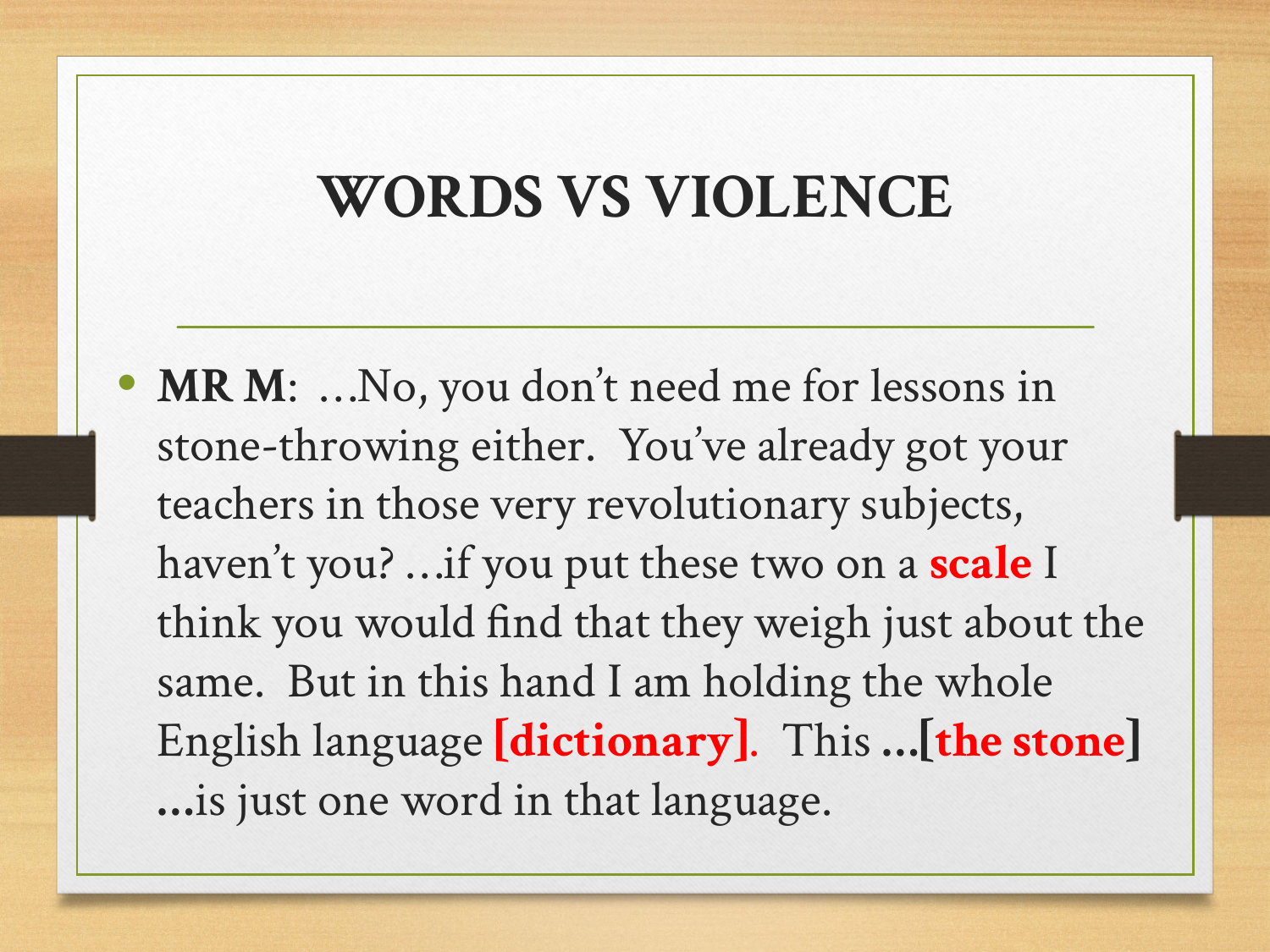

# WORDS VS VIOLENCE
MR M:  …No, you don’t need me for lessons in stone-throwing either.  You’ve already got your teachers in those very revolutionary subjects, haven’t you? …if you put these two on a scale I think you would find that they weigh just about the same.  But in this hand I am holding the whole English language [dictionary].  This …[the stone]…is just one word in that language.